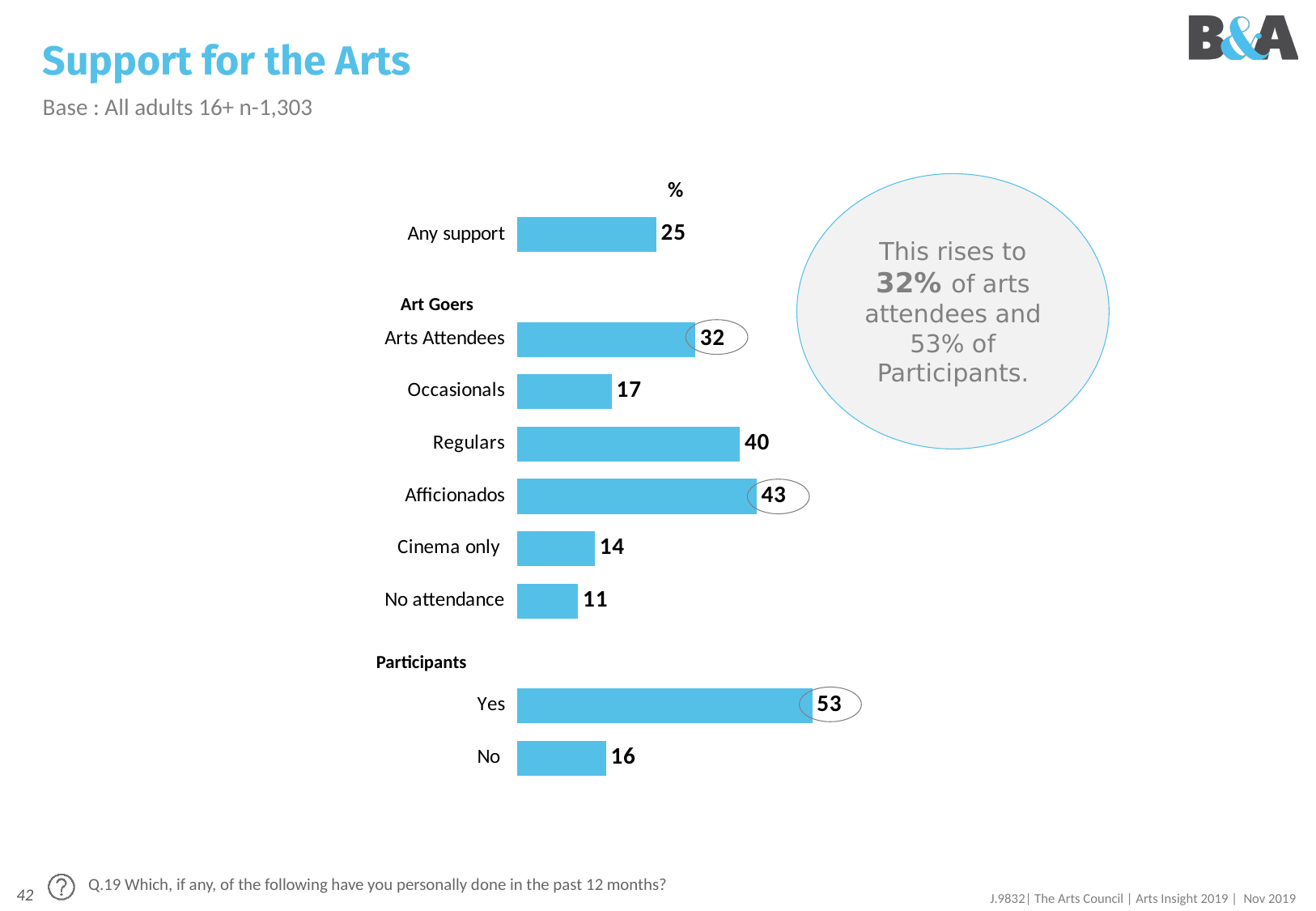

# Support for the Arts
Base : All adults 16+ n-1,303
%
This rises to 32% of arts attendees and 53% of Participants.

### Chart

| Category |  |
|---|---|
| Any support | 25.0 |
|  | None |
| Arts Attendees | 32.0 |
| Occasionals | 17.0 |
| Regulars | 40.0 |
| Afficionados | 43.0 |
| Cinema only  | 14.0 |
| No attendance | 11.0 |
|  | None |
| Yes | 53.0 |
| No  | 16.0 |
Art Goers

Participants

Q.19 Which, if any, of the following have you personally done in the past 12 months?